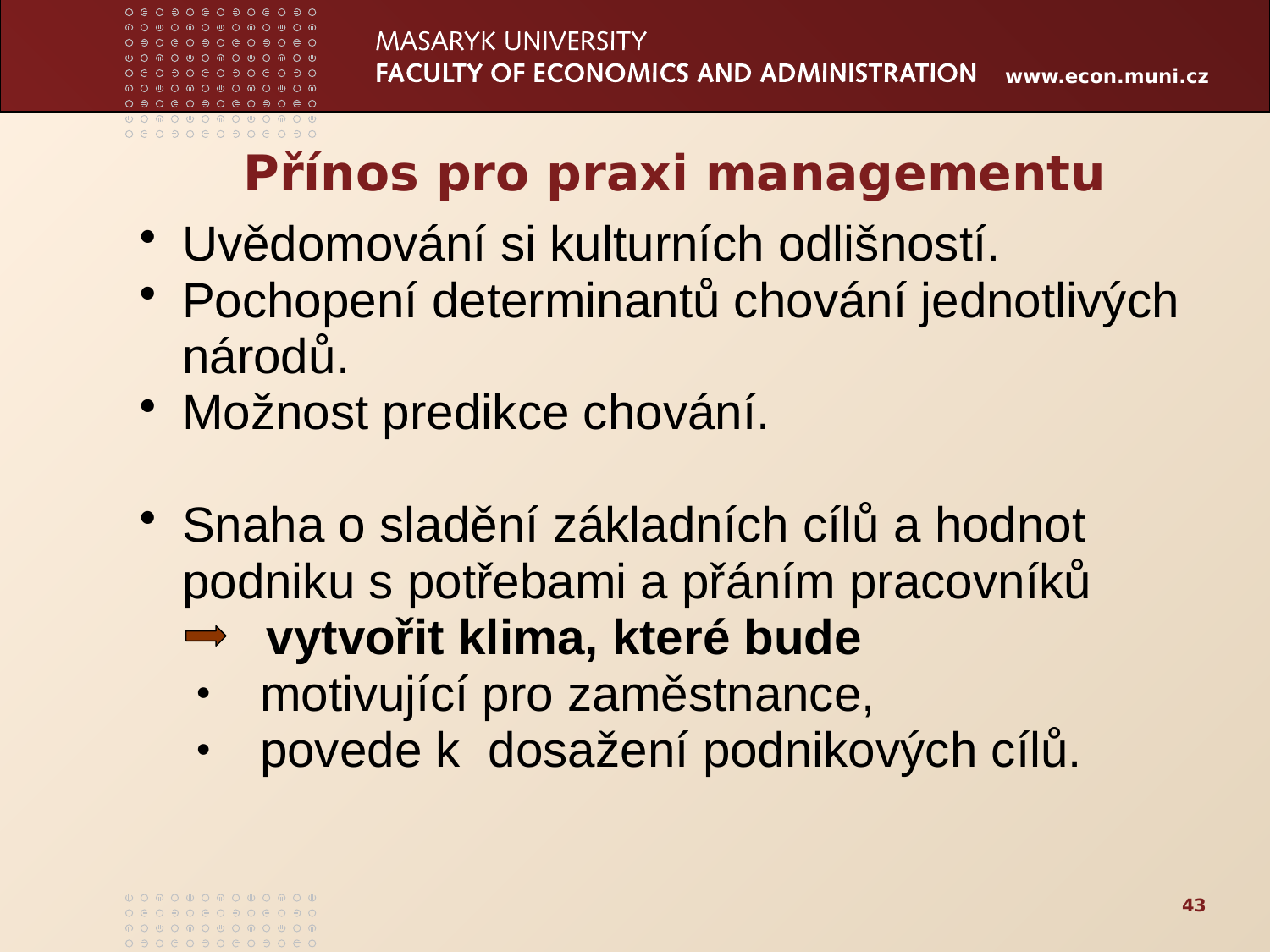

# Přínos pro praxi managementu
Uvědomování si kulturních odlišností.
Pochopení determinantů chování jednotlivých národů.
Možnost predikce chování.

Snaha o sladění základních cílů a hodnot podniku s potřebami a přáním pracovníků
	vytvořit klima, které bude
motivující pro zaměstnance,
povede k  dosažení podnikových cílů.

43